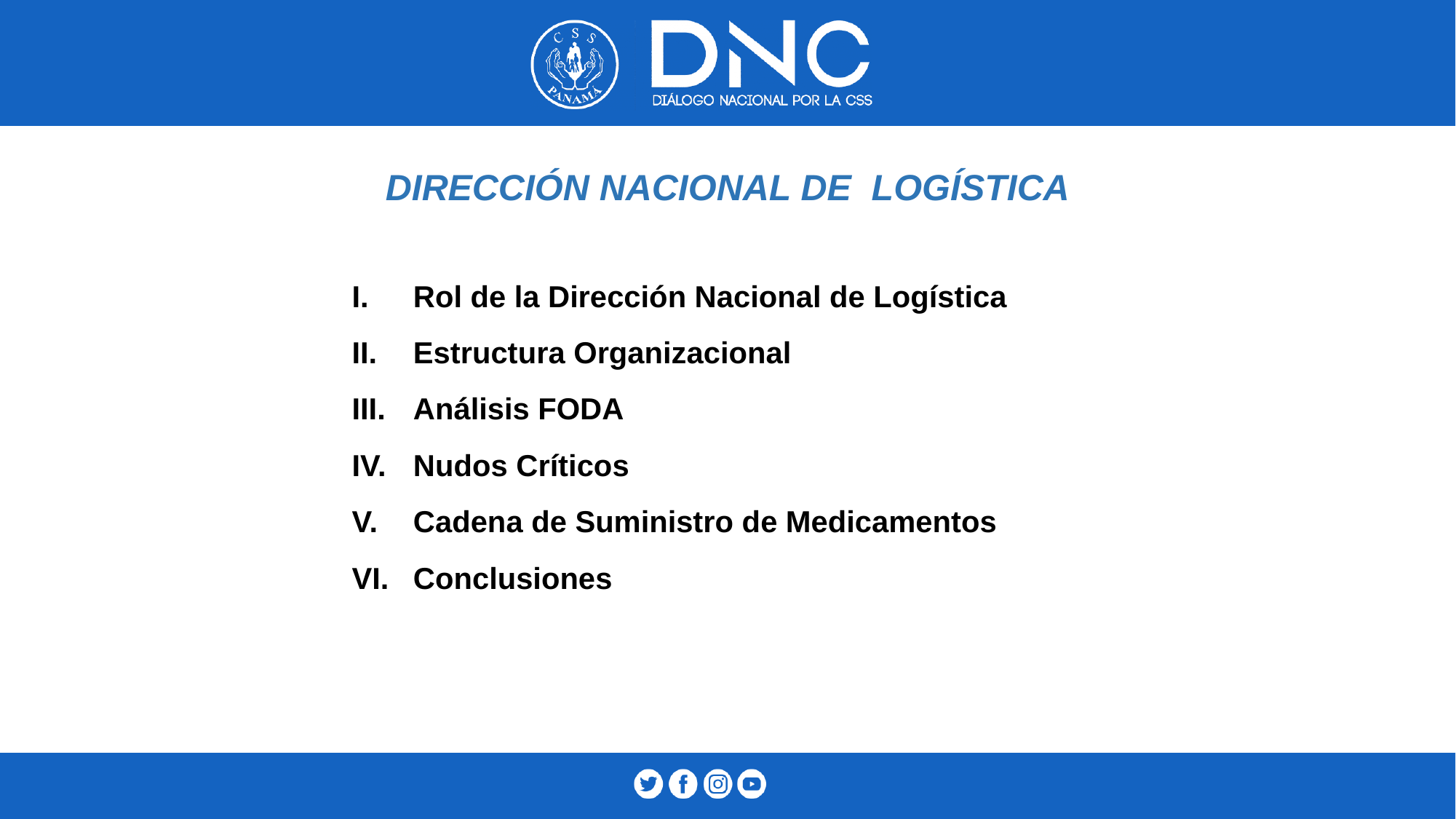

DIRECCIÓN NACIONAL DE  LOGÍSTICA
Rol de la Dirección Nacional de Logística

Estructura Organizacional

Análisis FODA

Nudos Críticos

Cadena de Suministro de Medicamentos

Conclusiones